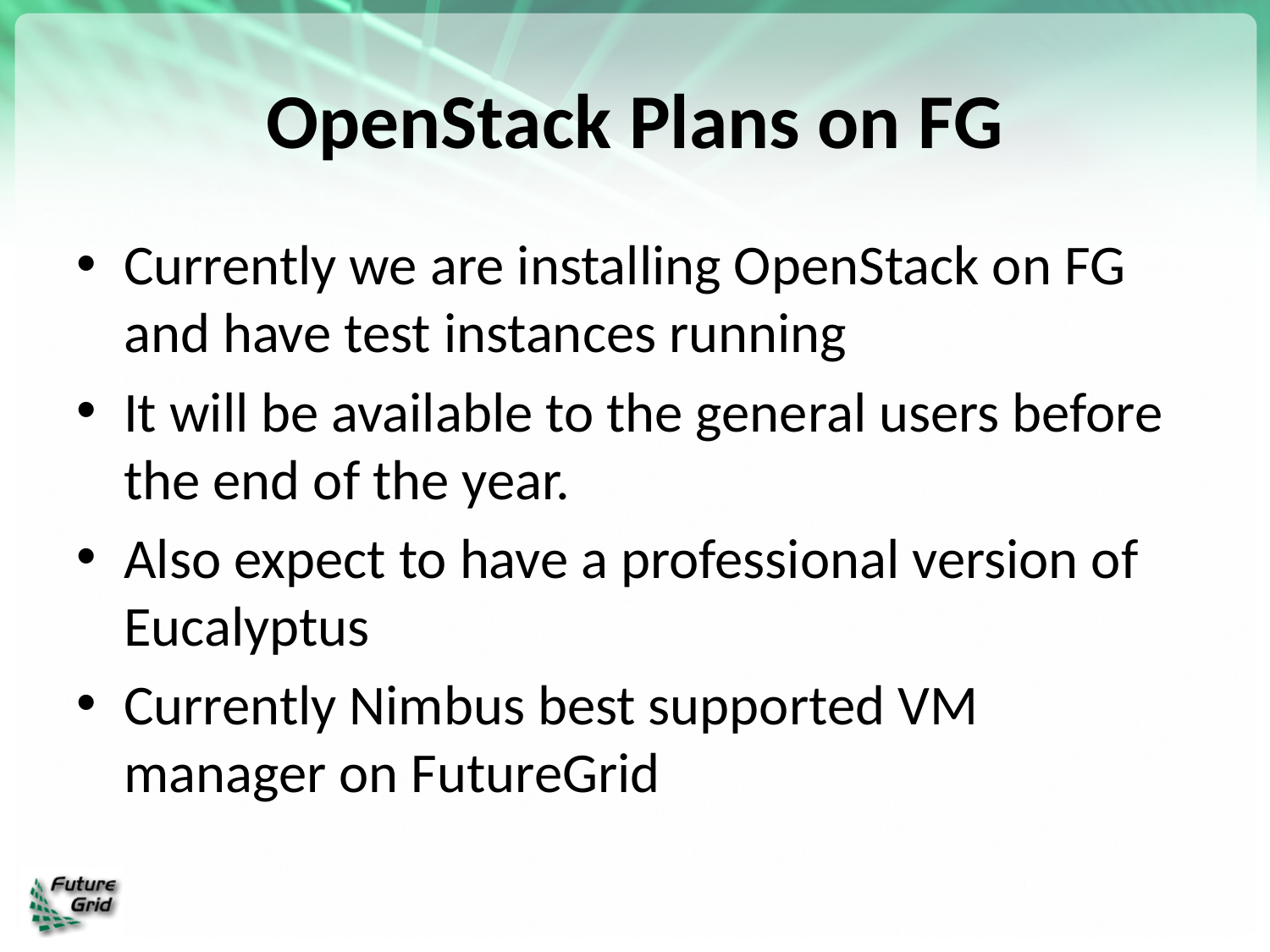

# OpenStack Plans on FG
Currently we are installing OpenStack on FG and have test instances running
It will be available to the general users before the end of the year.
Also expect to have a professional version of Eucalyptus
Currently Nimbus best supported VM manager on FutureGrid